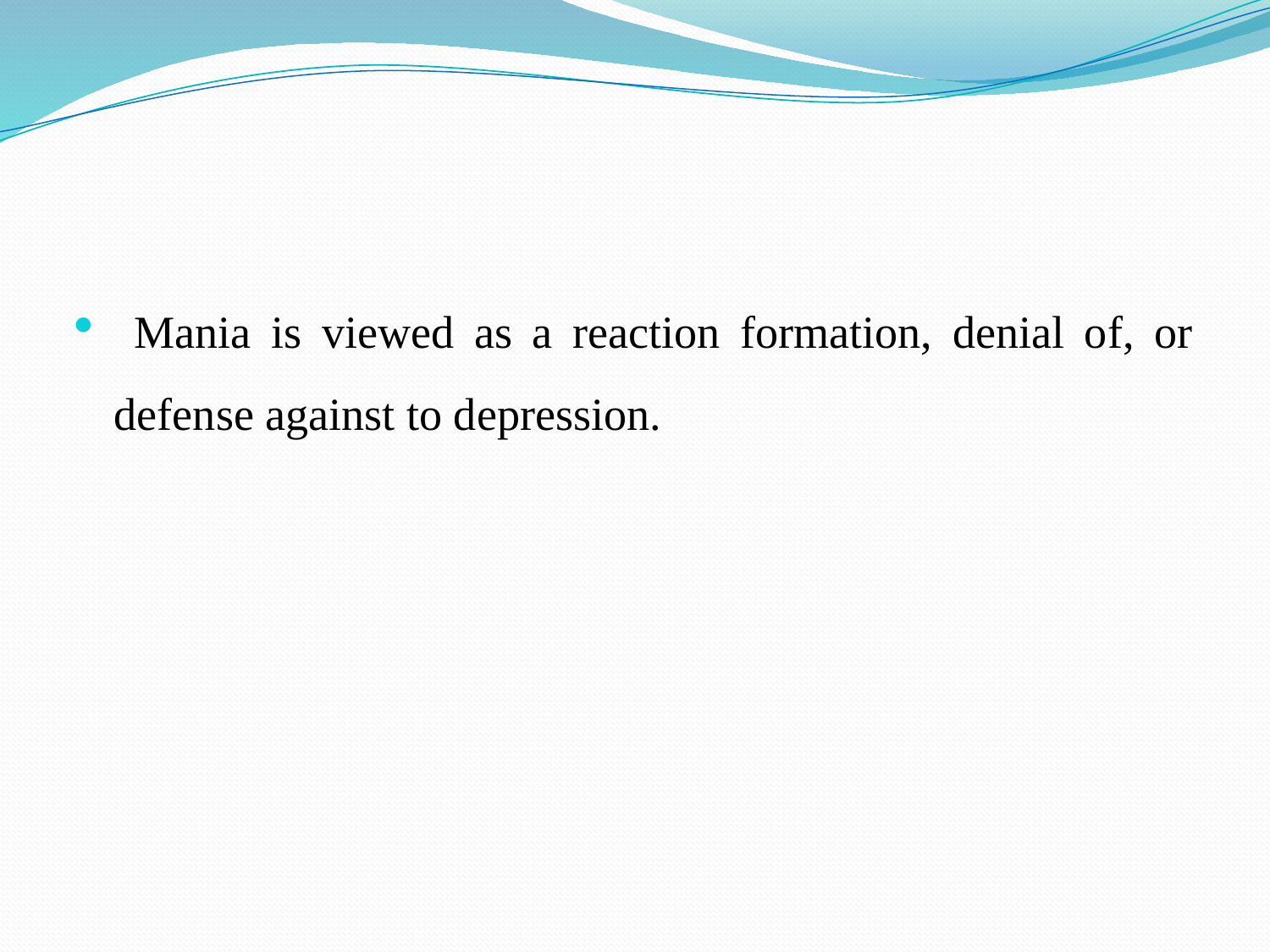

#
 Mania is viewed as a reaction formation, denial of, or defense against to depression.